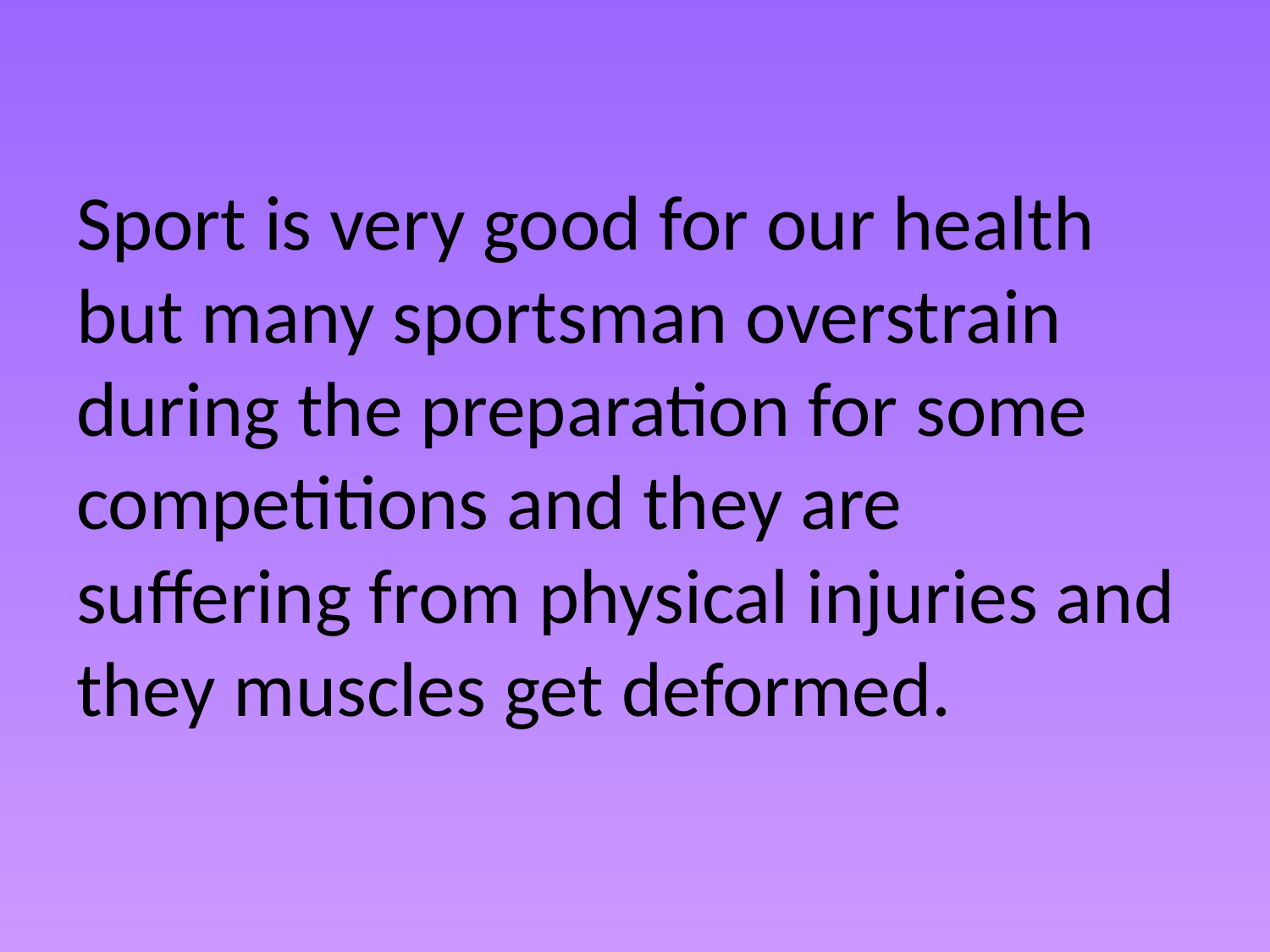

# Sport is very good for our health but many sportsman overstrain during the preparation for some competitions and they are  suffering from physical injuries and they muscles get deformed.